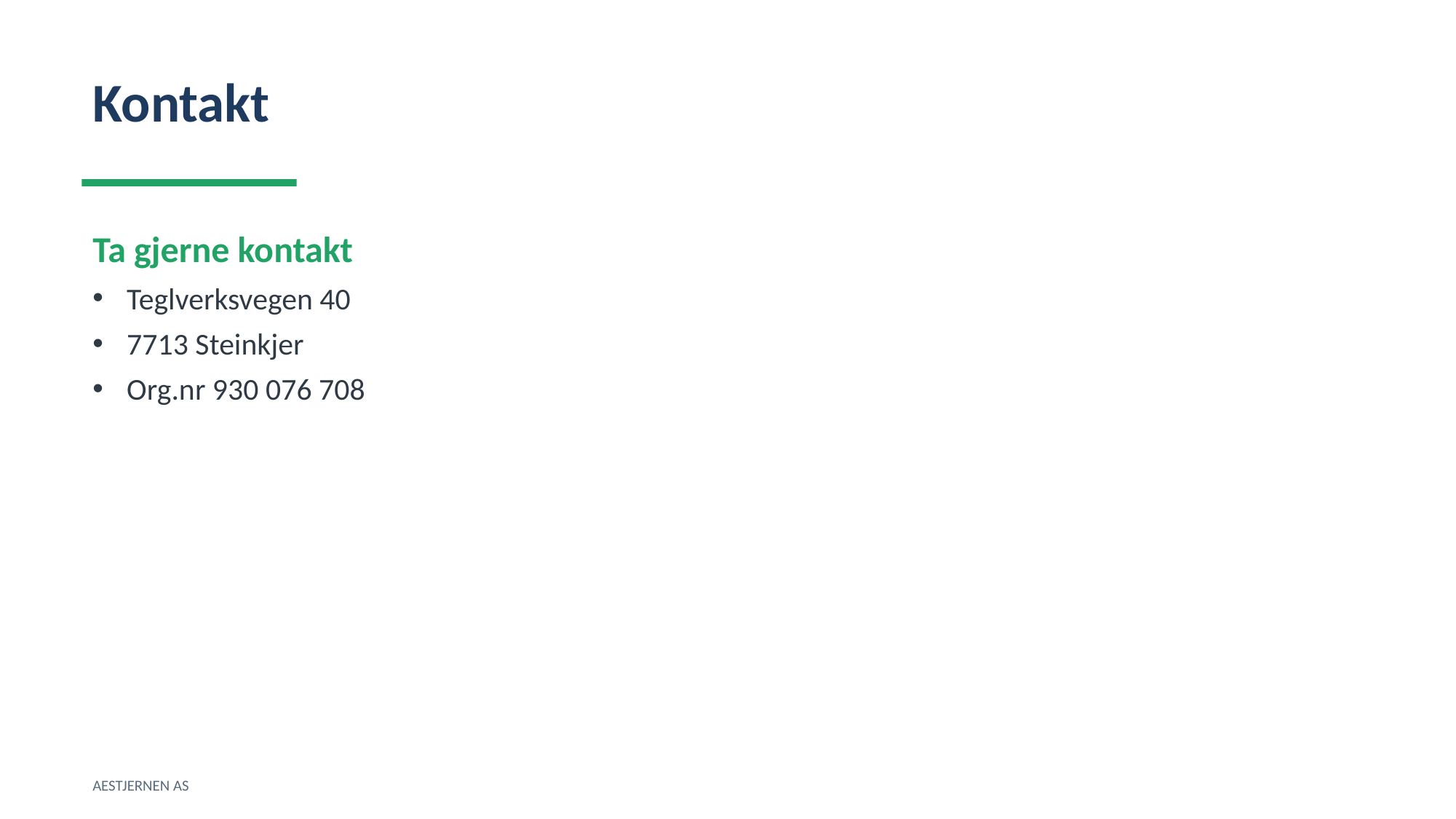

Kontakt

Ta gjerne kontakt
Teglverksvegen 40
7713 Steinkjer
Org.nr 930 076 708
AESTJERNEN AS